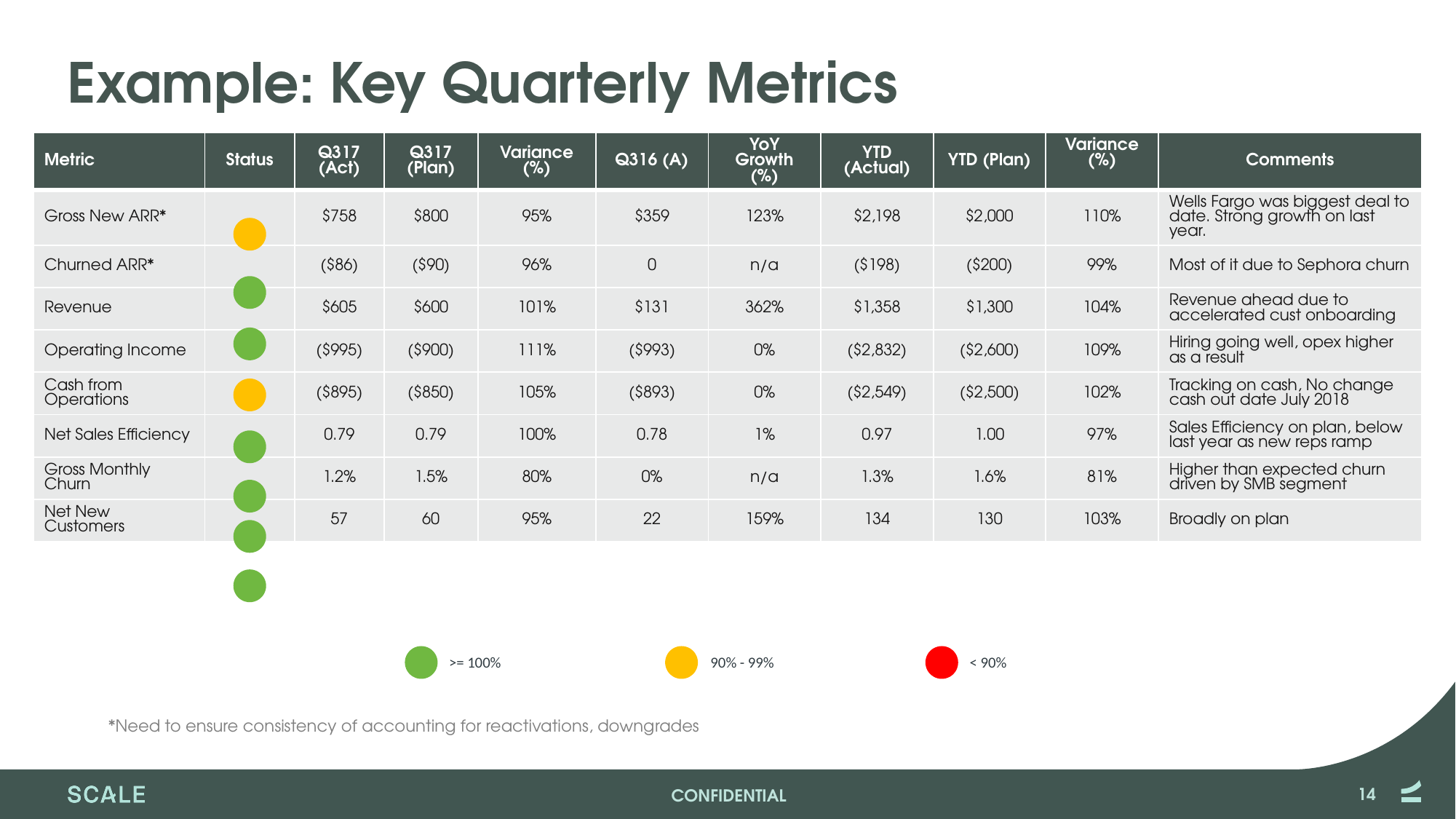

# Example: Key Quarterly Metrics
| Metric | Status | Q317 (Act) | Q317 (Plan) | Variance (%) | Q316 (A) | YoY Growth (%) | YTD (Actual) | YTD (Plan) | Variance (%) | Comments |
| --- | --- | --- | --- | --- | --- | --- | --- | --- | --- | --- |
| Gross New ARR\* |  | $758 | $800 | 95% | $359 | 123% | $2,198 | $2,000 | 110% | Wells Fargo was biggest deal to date. Strong growth on last year. |
| Churned ARR\* |  | ($86) | ($90) | 96% | 0 | n/a | ($198) | ($200) | 99% | Most of it due to Sephora churn |
| Revenue |  | $605 | $600 | 101% | $131 | 362% | $1,358 | $1,300 | 104% | Revenue ahead due to accelerated cust onboarding |
| Operating Income |  | ($995) | ($900) | 111% | ($993) | 0% | ($2,832) | ($2,600) | 109% | Hiring going well, opex higher as a result |
| Cash from Operations |  | ($895) | ($850) | 105% | ($893) | 0% | ($2,549) | ($2,500) | 102% | Tracking on cash, No change cash out date July 2018 |
| Net Sales Efficiency |  | 0.79 | 0.79 | 100% | 0.78 | 1% | 0.97 | 1.00 | 97% | Sales Efficiency on plan, below last year as new reps ramp |
| Gross Monthly Churn |  | 1.2% | 1.5% | 80% | 0% | n/a | 1.3% | 1.6% | 81% | Higher than expected churn driven by SMB segment |
| Net New Customers |  | 57 | 60 | 95% | 22 | 159% | 134 | 130 | 103% | Broadly on plan |

>= 100%
90% - 99%
< 90%
*Need to ensure consistency of accounting for reactivations, downgrades
14
CONFIDENTIAL